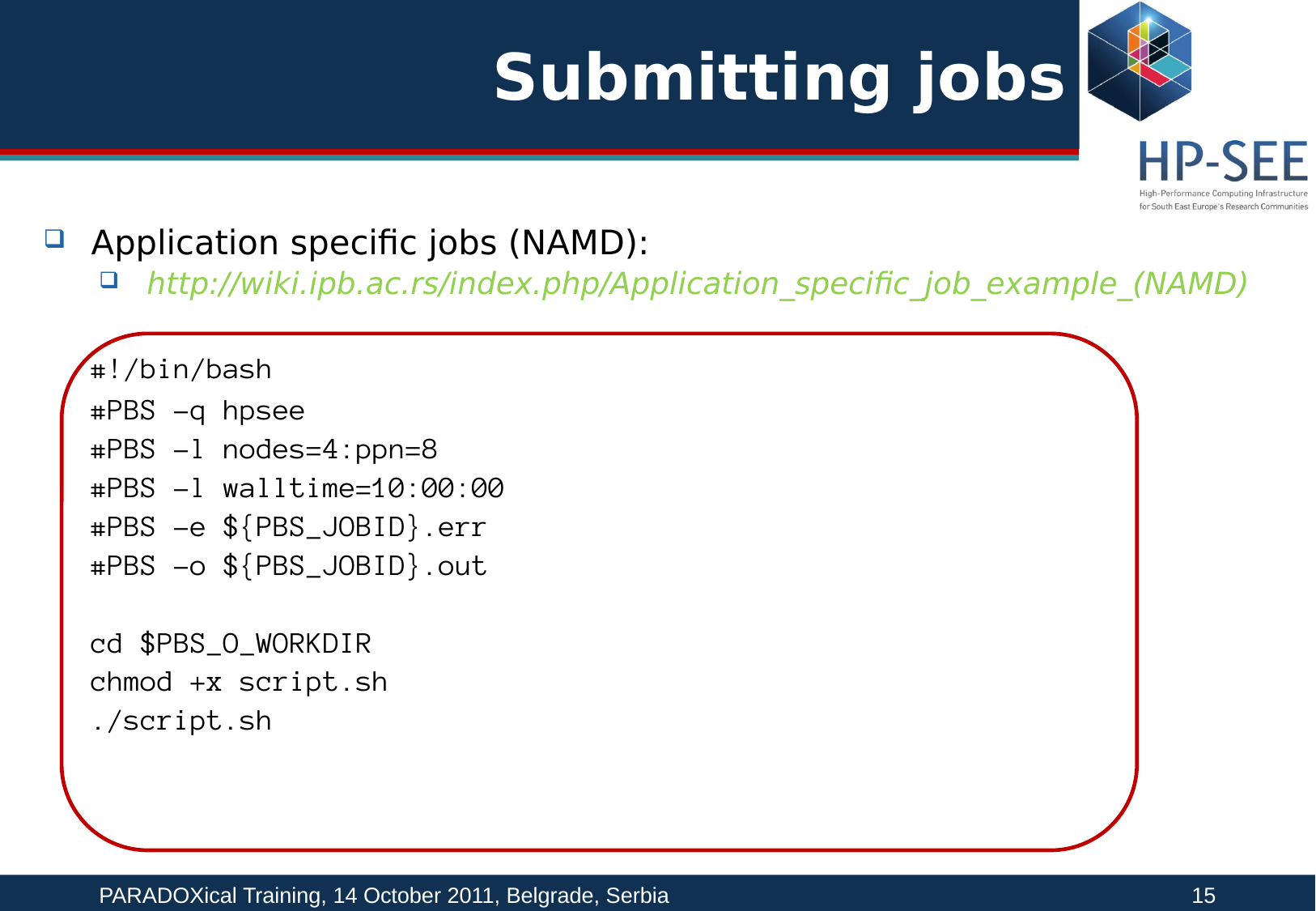

# Submitting jobs
Application specific jobs (NAMD):
http://wiki.ipb.ac.rs/index.php/Application_specific_job_example_(NAMD)

	#!/bin/bash
	#PBS -q hpsee
	#PBS -l nodes=4:ppn=8
	#PBS -l walltime=10:00:00
	#PBS -e ${PBS_JOBID}.err
	#PBS -o ${PBS_JOBID}.out

	cd $PBS_O_WORKDIR
	chmod +x script.sh
	./script.sh

PARADOXical Training, 14 October 2011, Belgrade, Serbia 					15